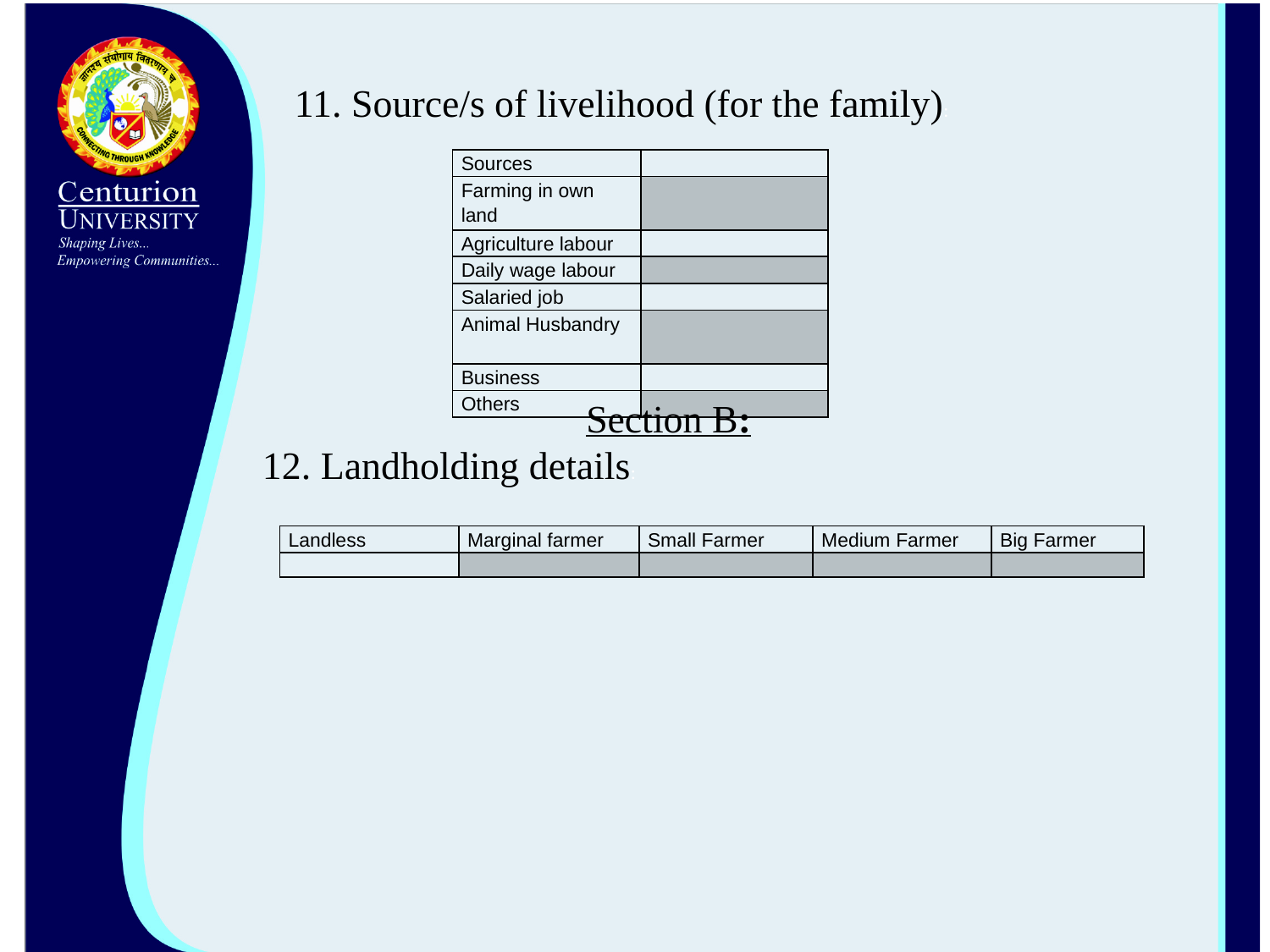

11. Source/s of livelihood (for the family):
| Sources |  |
| --- | --- |
| Farming in own land |  |
| Agriculture labour |  |
| Daily wage labour |  |
| Salaried job |  |
| Animal Husbandry |  |
| Business |  |
| Others |  |
Section B:
12. Landholding details:

| Landless | Marginal farmer | Small Farmer | Medium Farmer | Big Farmer |
| --- | --- | --- | --- | --- |
|  |  |  |  |  |